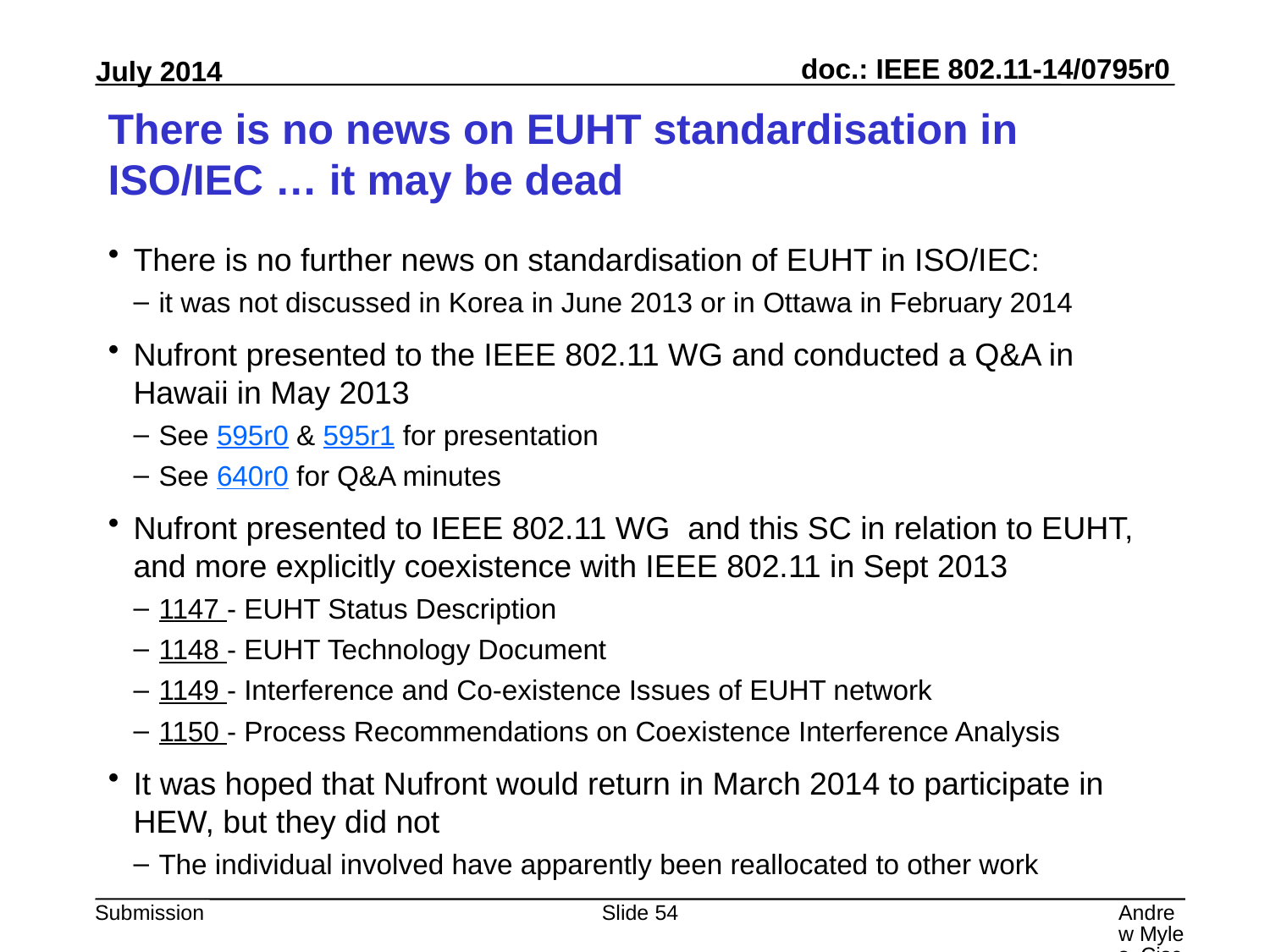

# There is no news on EUHT standardisation in ISO/IEC … it may be dead
There is no further news on standardisation of EUHT in ISO/IEC:
it was not discussed in Korea in June 2013 or in Ottawa in February 2014
Nufront presented to the IEEE 802.11 WG and conducted a Q&A in Hawaii in May 2013
See 595r0 & 595r1 for presentation
See 640r0 for Q&A minutes
Nufront presented to IEEE 802.11 WG  and this SC in relation to EUHT, and more explicitly coexistence with IEEE 802.11 in Sept 2013
1147 - EUHT Status Description
1148 - EUHT Technology Document
1149 - Interference and Co-existence Issues of EUHT network
1150 - Process Recommendations on Coexistence Interference Analysis
It was hoped that Nufront would return in March 2014 to participate in HEW, but they did not
The individual involved have apparently been reallocated to other work

Slide 54
Andrew Myles, Cisco